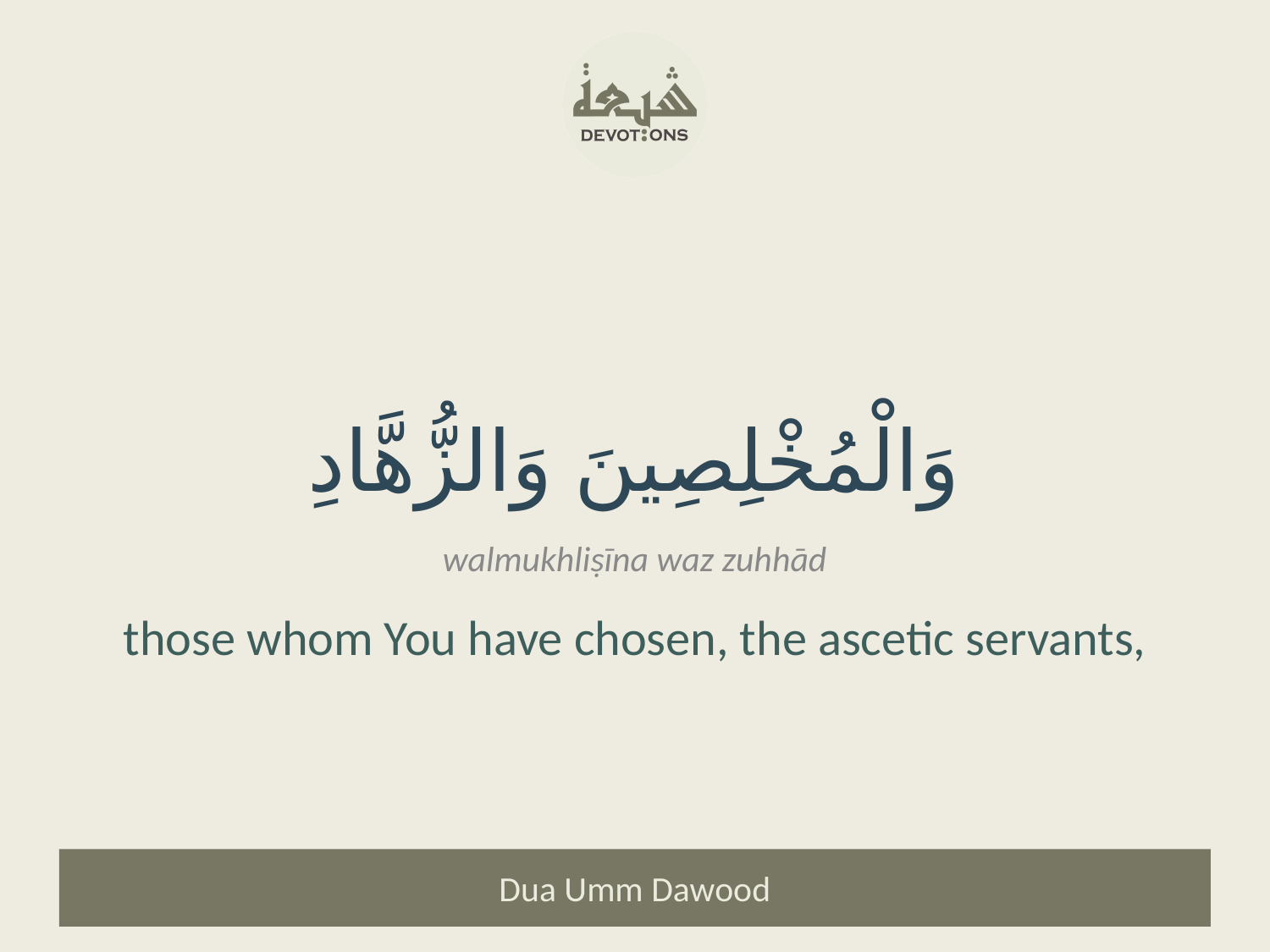

وَالْمُخْلِصِينَ وَالزُّهَّادِ
walmukhliṣīna waz zuhhād
those whom You have chosen, the ascetic servants,
Dua Umm Dawood